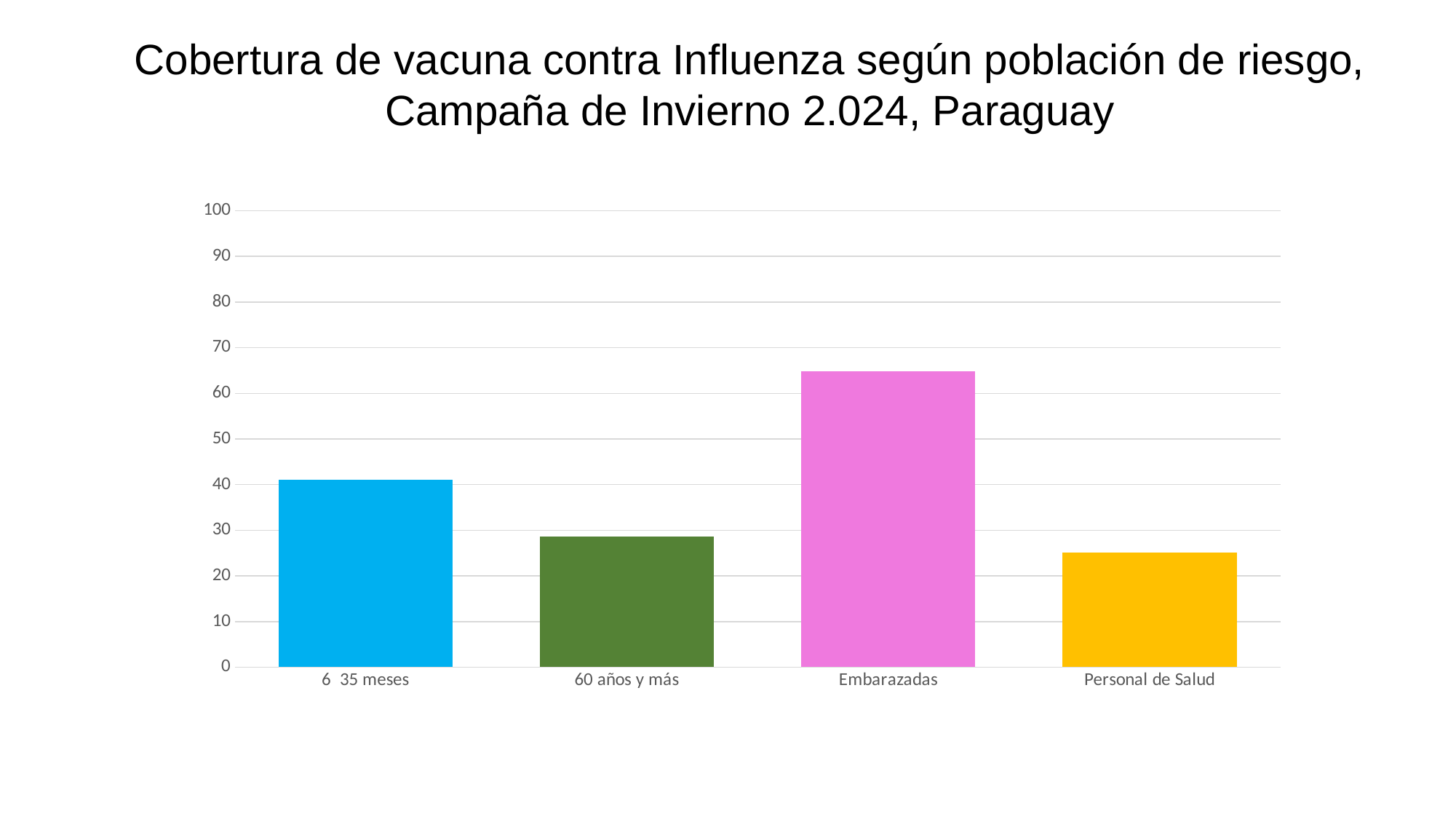

Cobertura de vacuna contra Influenza según población de riesgo,
Campaña de Invierno 2.024, Paraguay

### Chart

| Category |  |
|---|---|
| 6  35 meses | 41.00844130191159 |
| 60 años y más | 28.591352320316485 |
| Embarazadas | 64.87212901123962 |
| Personal de Salud | 25.08516407119021 |